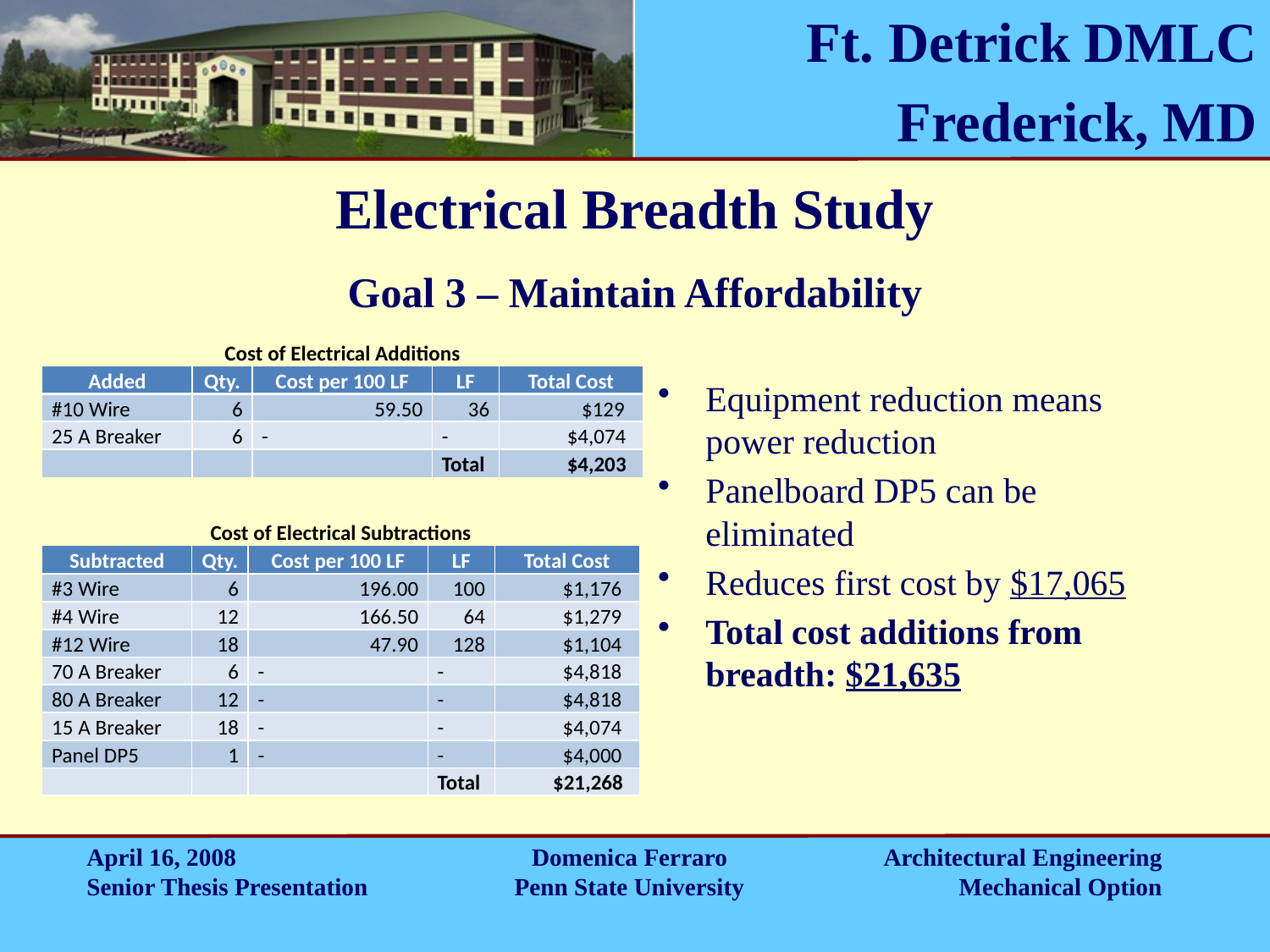

Electrical Breadth Study
Goal 3 – Maintain Affordability
| Cost of Electrical Additions |  |  |  |  |
| --- | --- | --- | --- | --- |
| Added | Qty. | Cost per 100 LF | LF | Total Cost |
| #10 Wire | 6 | 59.50 | 36 | $129 |
| 25 A Breaker | 6 | - | - | $4,074 |
|  |  |  | Total | $4,203 |
Equipment reduction means power reduction
Panelboard DP5 can be eliminated
Reduces first cost by $17,065
Total cost additions from breadth: $21,635
| Cost of Electrical Subtractions |  |  |  |  |
| --- | --- | --- | --- | --- |
| Subtracted | Qty. | Cost per 100 LF | LF | Total Cost |
| #3 Wire | 6 | 196.00 | 100 | $1,176 |
| #4 Wire | 12 | 166.50 | 64 | $1,279 |
| #12 Wire | 18 | 47.90 | 128 | $1,104 |
| 70 A Breaker | 6 | - | - | $4,818 |
| 80 A Breaker | 12 | - | - | $4,818 |
| 15 A Breaker | 18 | - | - | $4,074 |
| Panel DP5 | 1 | - | - | $4,000 |
|  |  |  | Total | $21,268 |